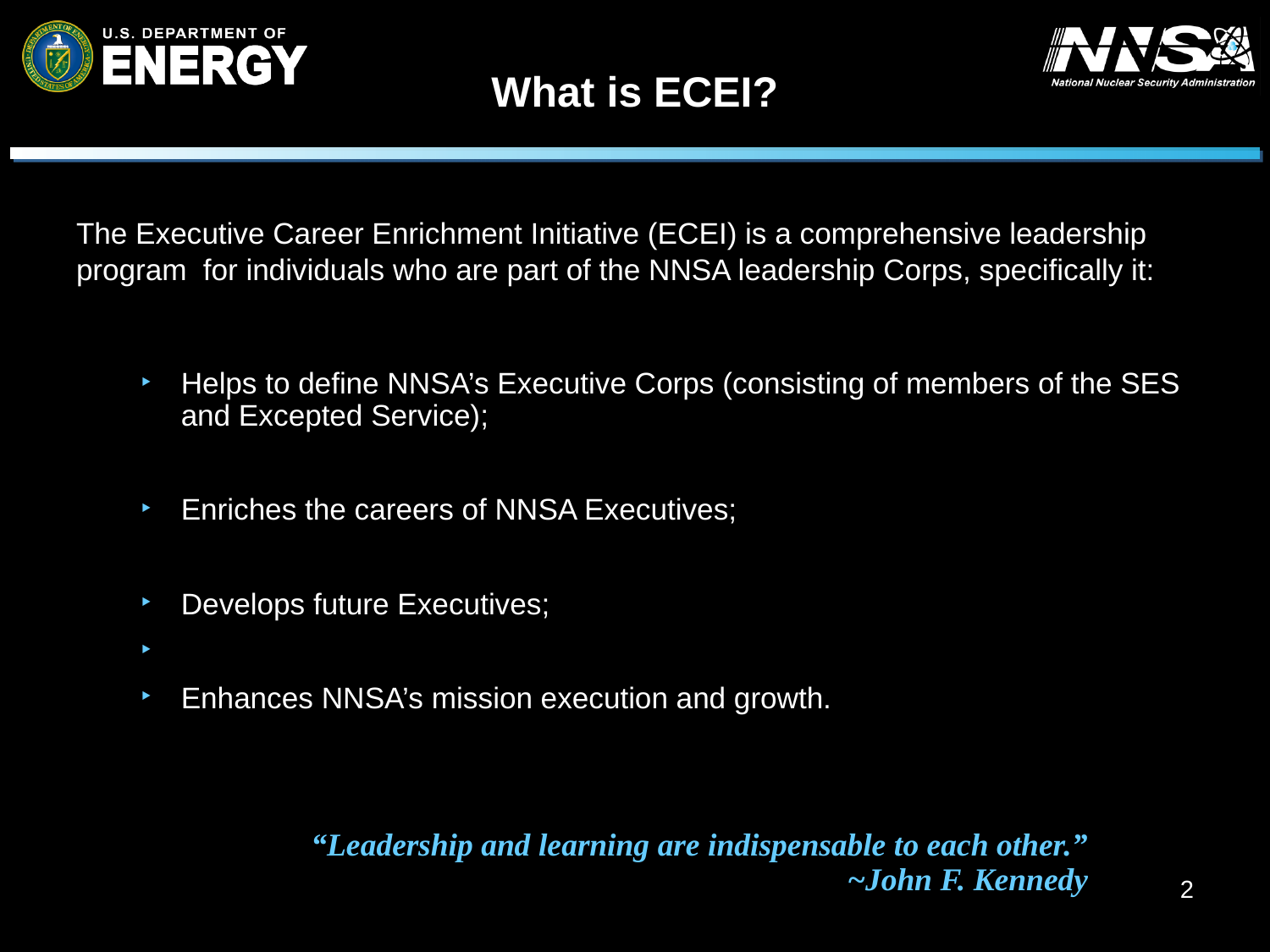

# What is ECEI?
The Executive Career Enrichment Initiative (ECEI) is a comprehensive leadership program  for individuals who are part of the NNSA leadership Corps, specifically it:

Helps to define NNSA’s Executive Corps (consisting of members of the SES and Excepted Service);

Enriches the careers of NNSA Executives;

Develops future Executives;

Enhances NNSA’s mission execution and growth.
“Leadership and learning are indispensable to each other.”
~John F. Kennedy
2